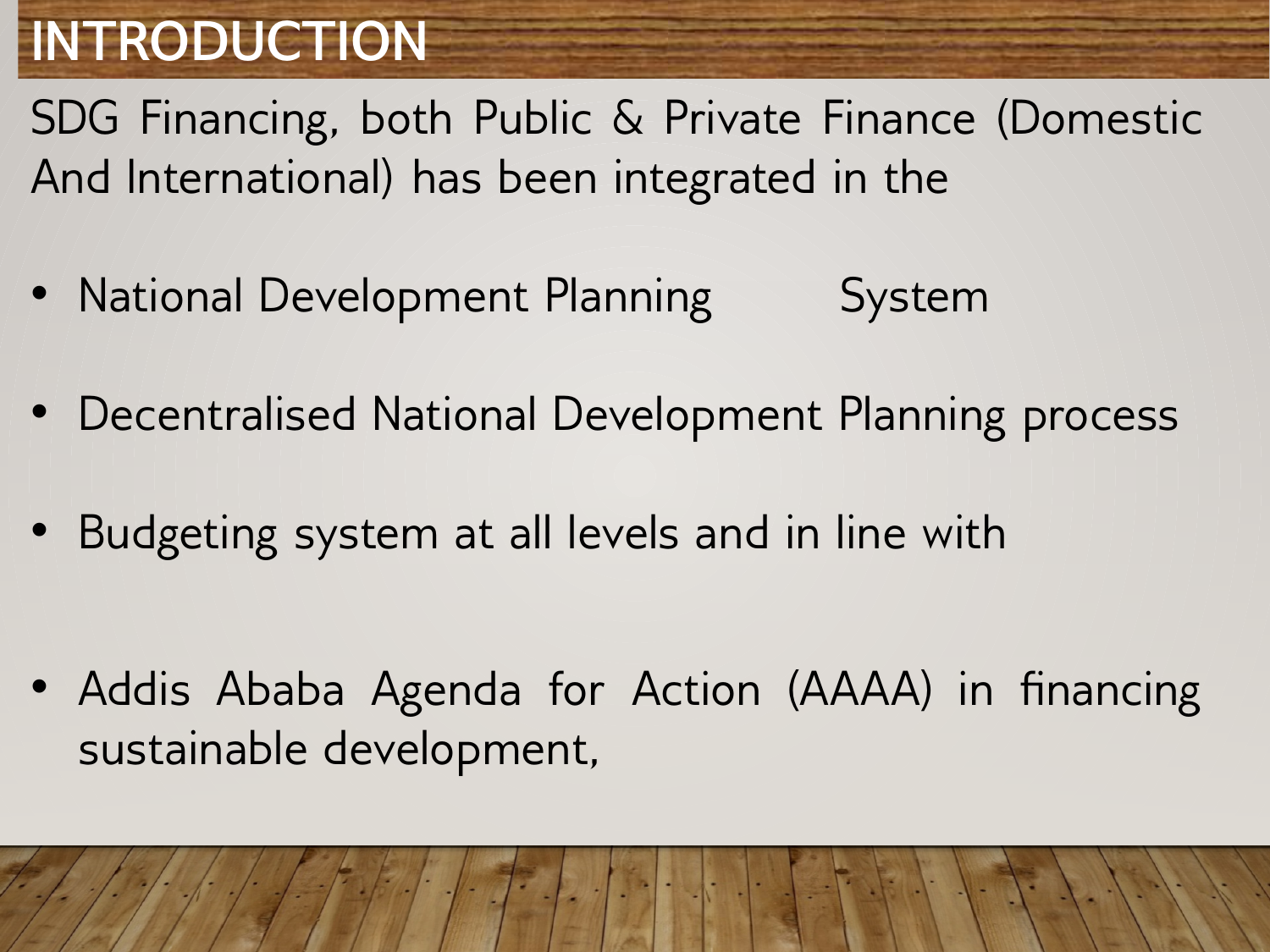

INTRODUCTION
SDG Financing, both Public & Private Finance (Domestic And International) 	has been integrated in the

National Development Planning 	System

Decentralised National Development Planning process

Budgeting system at all levels and in line with

Addis Ababa Agenda for Action (AAAA) in financing sustainable development,